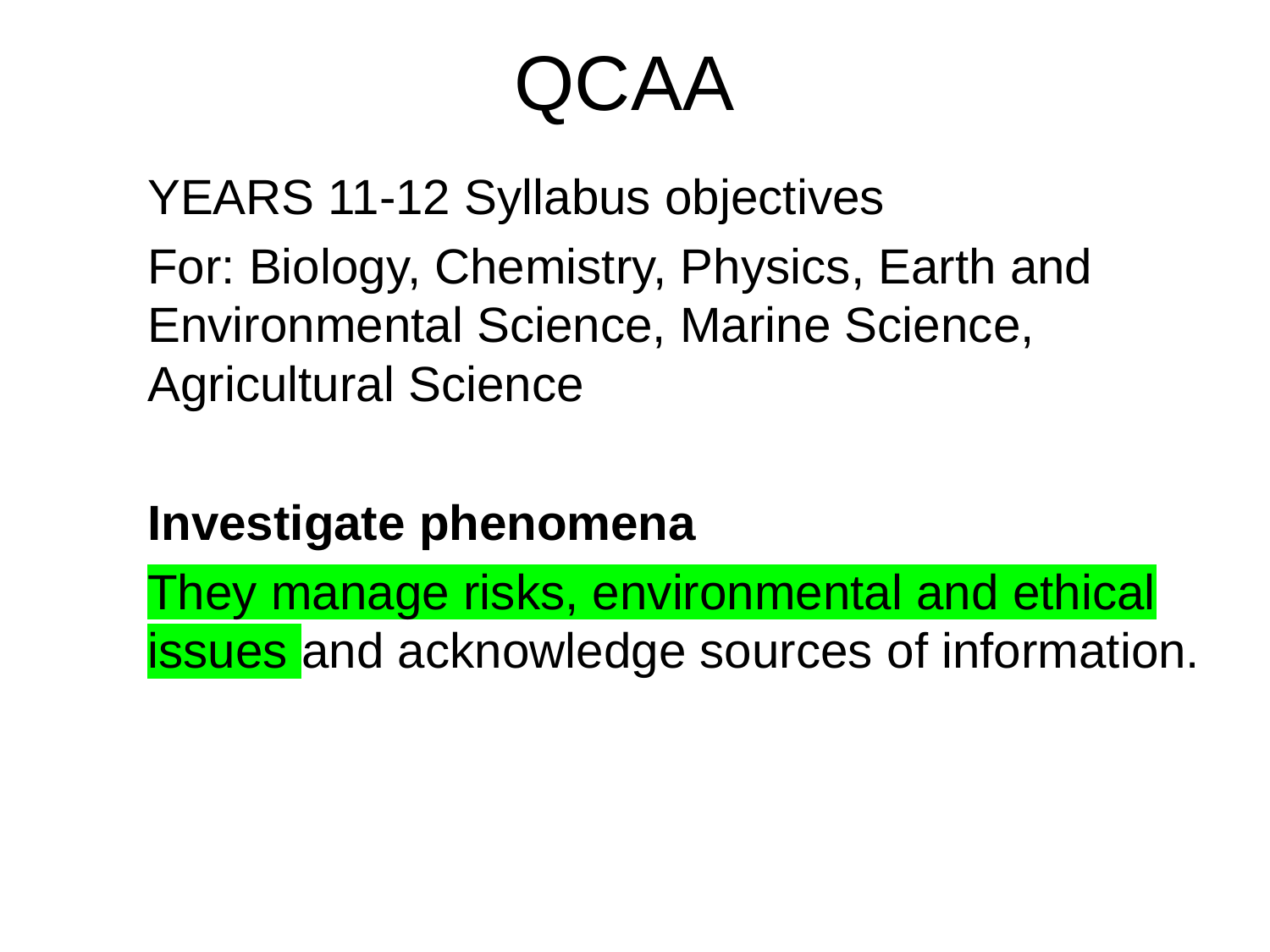

# QCAA
YEARS 11-12 Syllabus objectives
For: Biology, Chemistry, Physics, Earth and Environmental Science, Marine Science, Agricultural Science

Investigate phenomena
They manage risks, environmental and ethical issues and acknowledge sources of information.